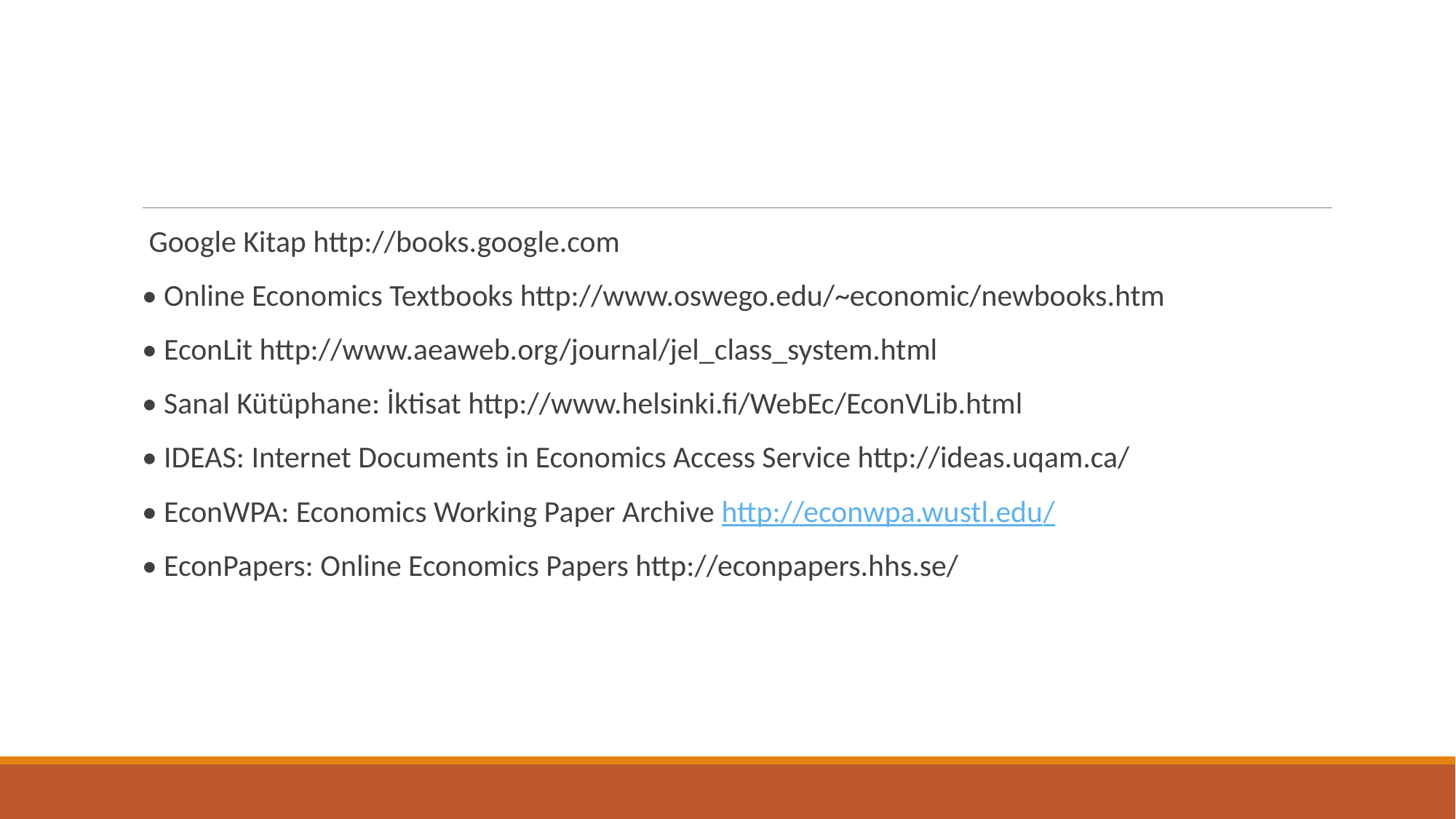

#
 Google Kitap http://books.google.com
• Online Economics Textbooks http://www.oswego.edu/~economic/newbooks.htm
• EconLit http://www.aeaweb.org/journal/jel_class_system.html
• Sanal Kütüphane: İktisat http://www.helsinki.fi/WebEc/EconVLib.html
• IDEAS: Internet Documents in Economics Access Service http://ideas.uqam.ca/
• EconWPA: Economics Working Paper Archive http://econwpa.wustl.edu/
• EconPapers: Online Economics Papers http://econpapers.hhs.se/